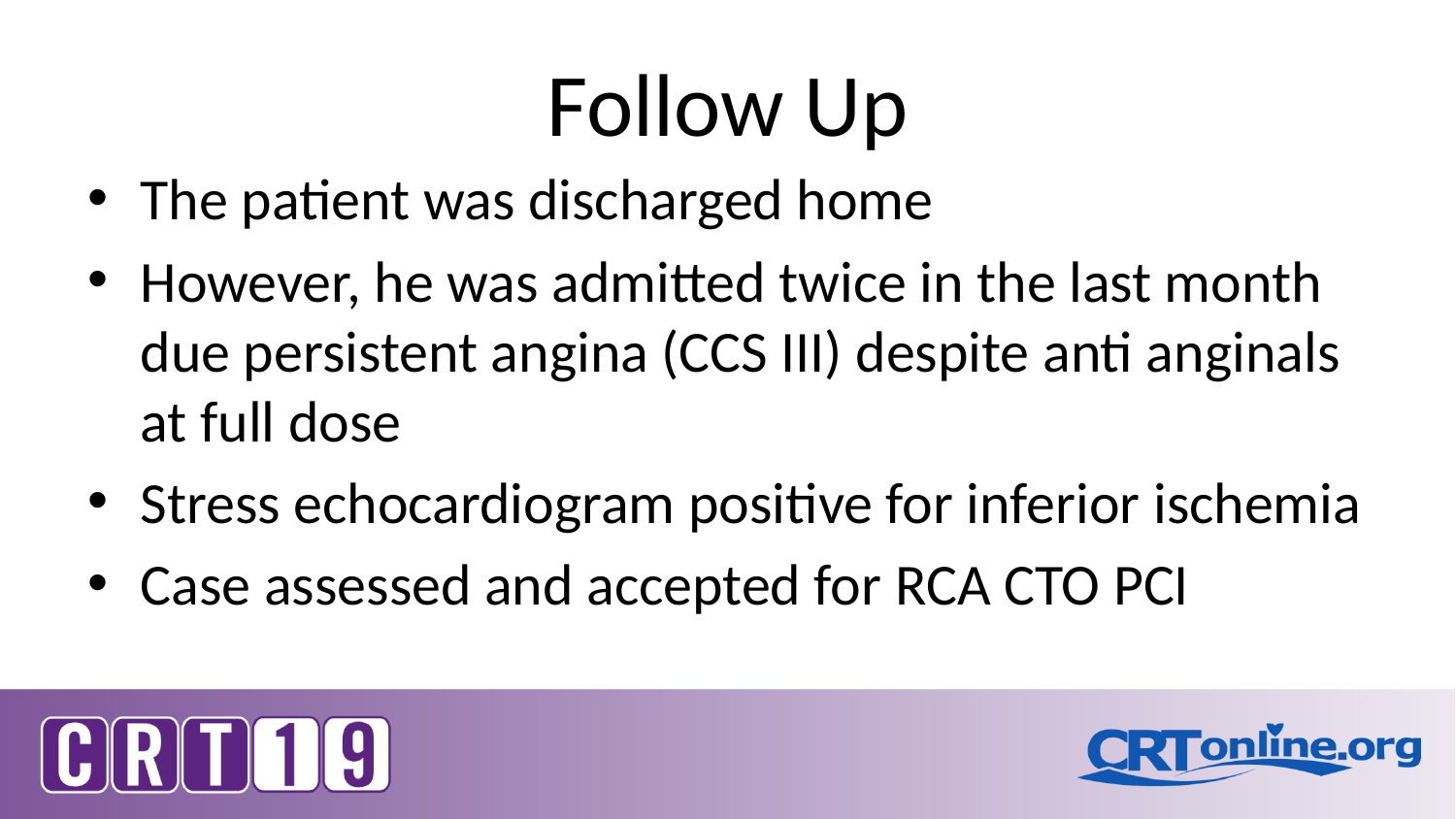

# Follow Up
The patient was discharged home
However, he was admitted twice in the last month due persistent angina (CCS III) despite anti anginals at full dose
Stress echocardiogram positive for inferior ischemia
Case assessed and accepted for RCA CTO PCI